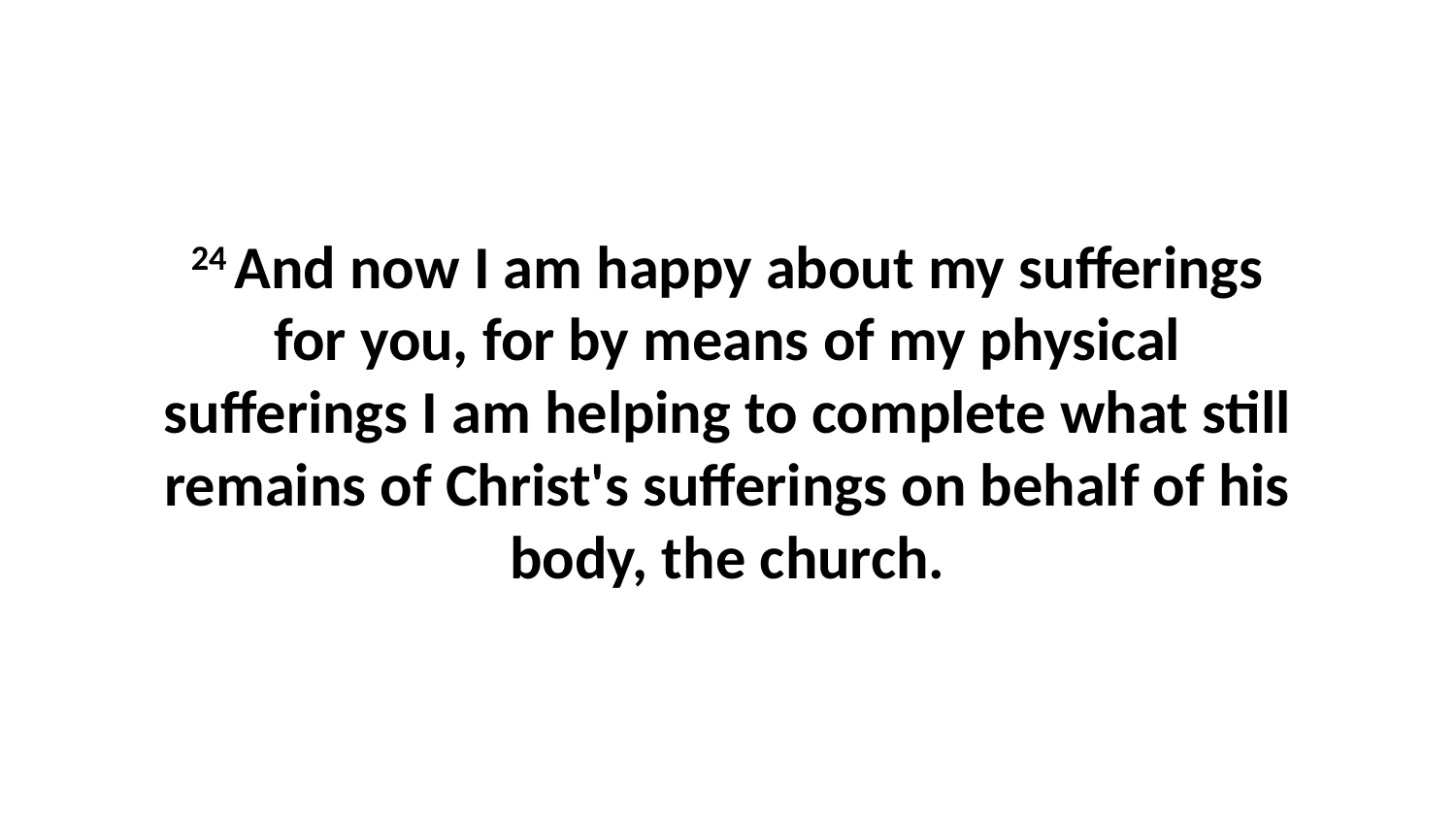

24 And now I am happy about my sufferings for you, for by means of my physical sufferings I am helping to complete what still remains of Christ's sufferings on behalf of his body, the church.